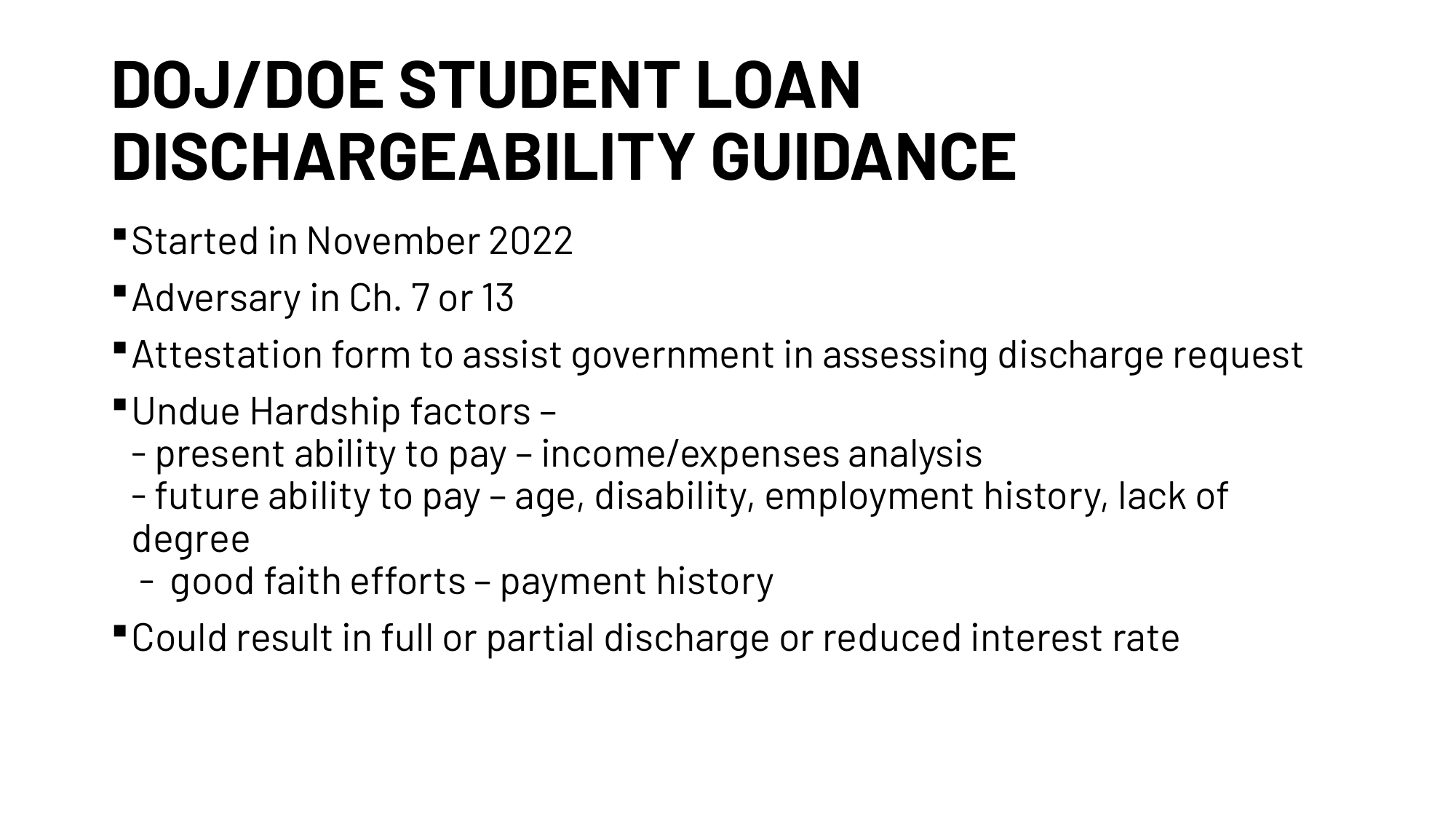

# DOJ/DOE Student loan dischargeability Guidance
Started in November 2022
Adversary in Ch. 7 or 13
Attestation form to assist government in assessing discharge request
Undue Hardship factors –
- present ability to pay – income/expenses analysis
- future ability to pay – age, disability, employment history, lack of    degree
 -  good faith efforts – payment history
Could result in full or partial discharge or reduced interest rate